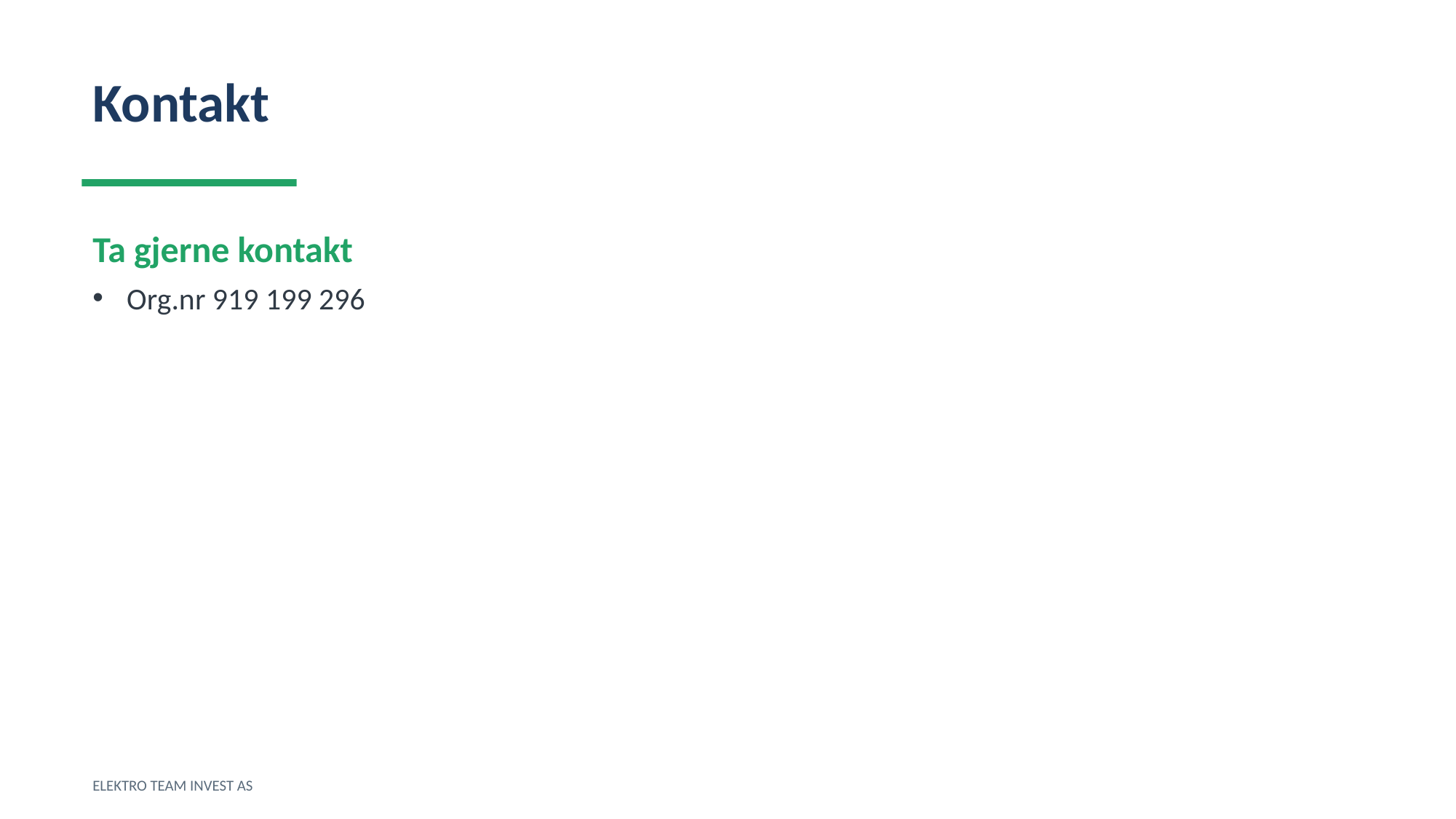

Kontakt

Ta gjerne kontakt
Org.nr 919 199 296
ELEKTRO TEAM INVEST AS